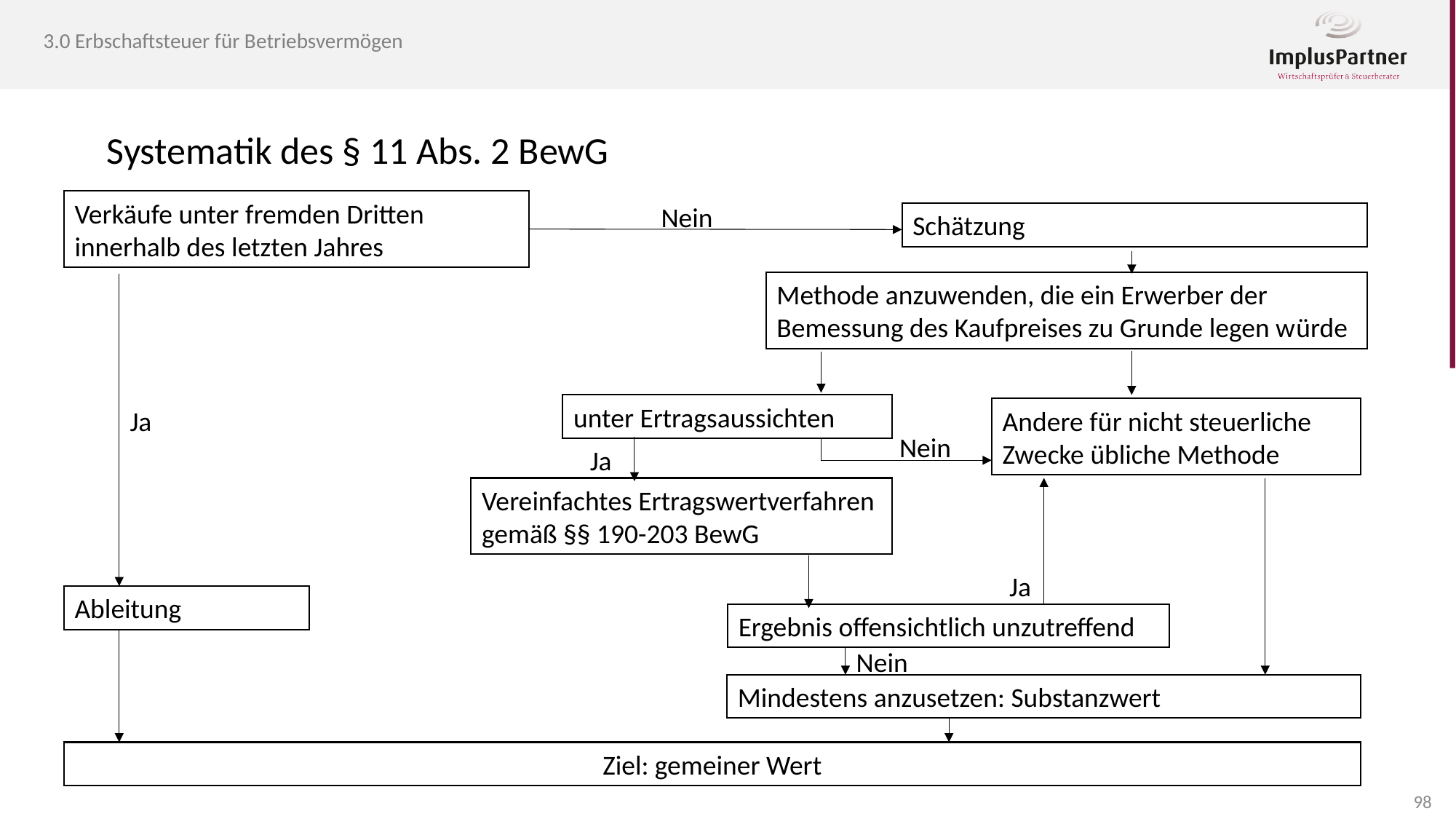

3.0 Erbschaftsteuer für Betriebsvermögen
Systematik des § 11 Abs. 2 BewG
Verkäufe unter fremden Dritten innerhalb des letzten Jahres
Nein
Schätzung
Methode anzuwenden, die ein Erwerber der Bemessung des Kaufpreises zu Grunde legen würde
unter Ertragsaussichten
Ja
Andere für nicht steuerliche Zwecke übliche Methode
Nein
Ja
Vereinfachtes Ertragswertverfahren gemäß §§ 190-203 BewG
Ja
Ableitung
Ergebnis offensichtlich unzutreffend
Nein
Mindestens anzusetzen: Substanzwert
Ziel: gemeiner Wert
98